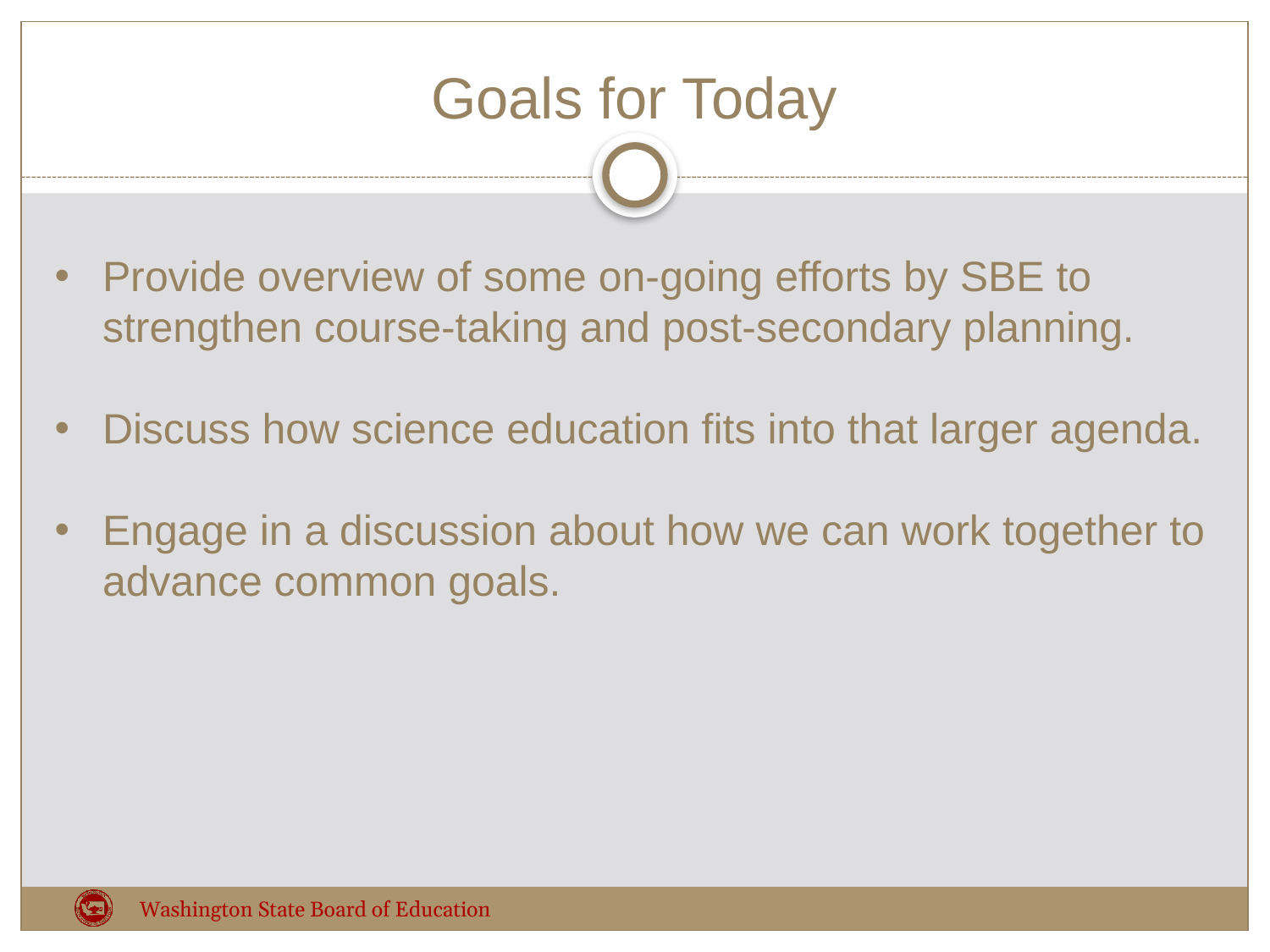

# Goals for Today
Provide overview of some on-going efforts by SBE to strengthen course-taking and post-secondary planning.

Discuss how science education fits into that larger agenda.

Engage in a discussion about how we can work together to advance common goals.
Washington State Board of Education